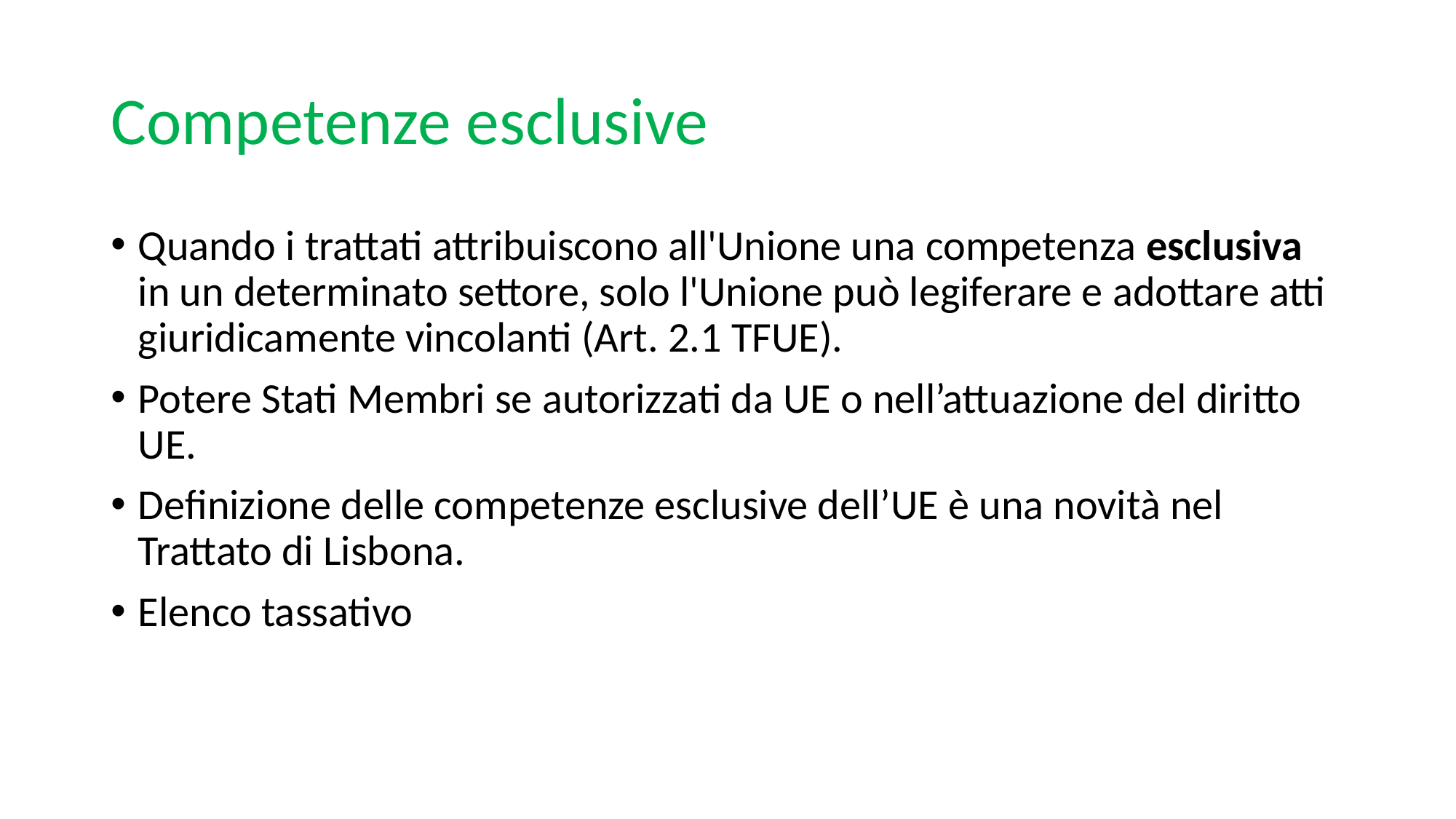

# Competenze esclusive
Quando i trattati attribuiscono all'Unione una competenza esclusiva in un determinato settore, solo l'Unione può legiferare e adottare atti giuridicamente vincolanti (Art. 2.1 TFUE).
Potere Stati Membri se autorizzati da UE o nell’attuazione del diritto UE.
Definizione delle competenze esclusive dell’UE è una novità nel Trattato di Lisbona.
Elenco tassativo